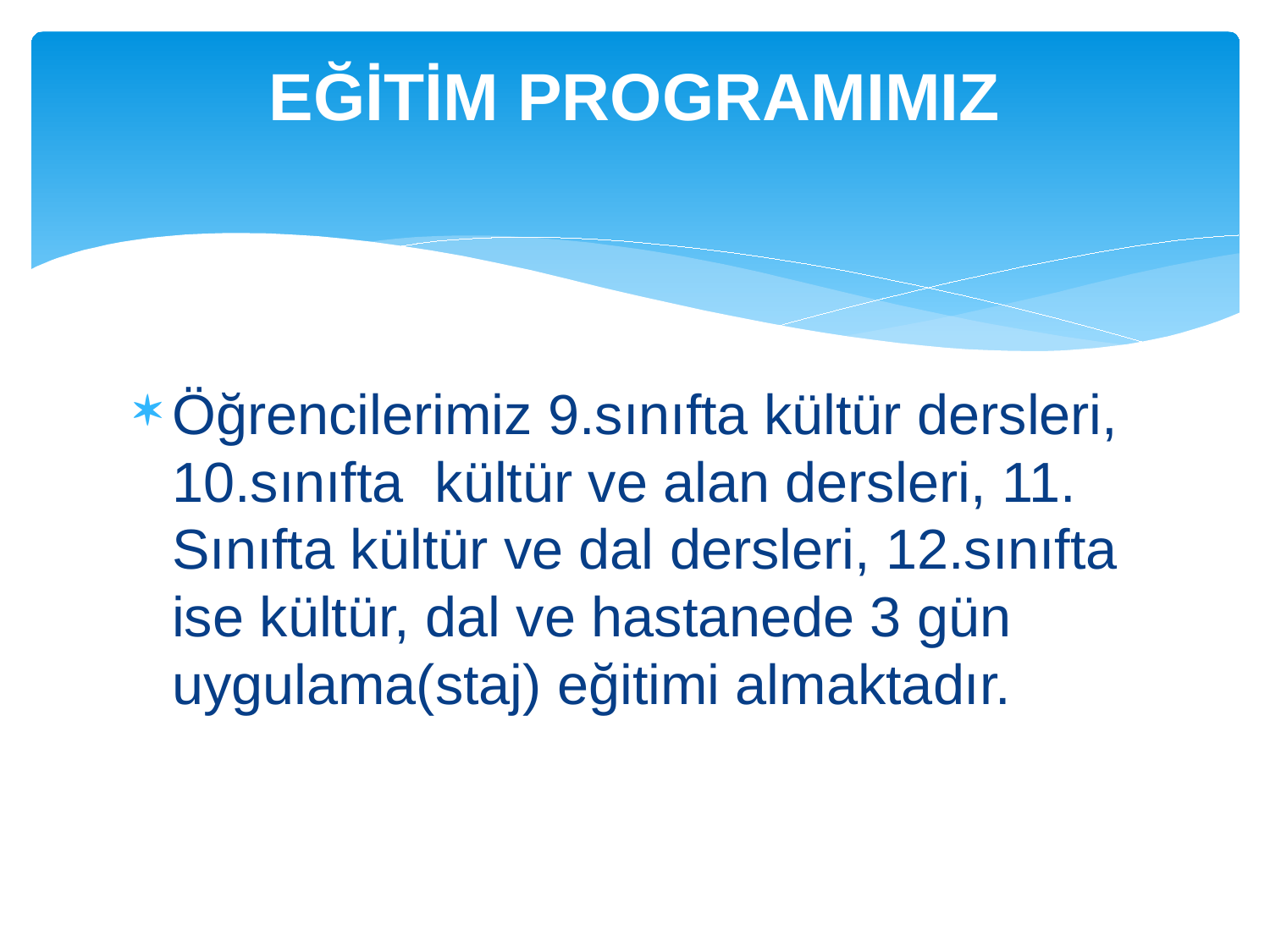

# EĞİTİM PROGRAMIMIZ
Öğrencilerimiz 9.sınıfta kültür dersleri, 10.sınıfta  kültür ve alan dersleri, 11. Sınıfta kültür ve dal dersleri, 12.sınıfta ise kültür, dal ve hastanede 3 gün uygulama(staj) eğitimi almaktadır.